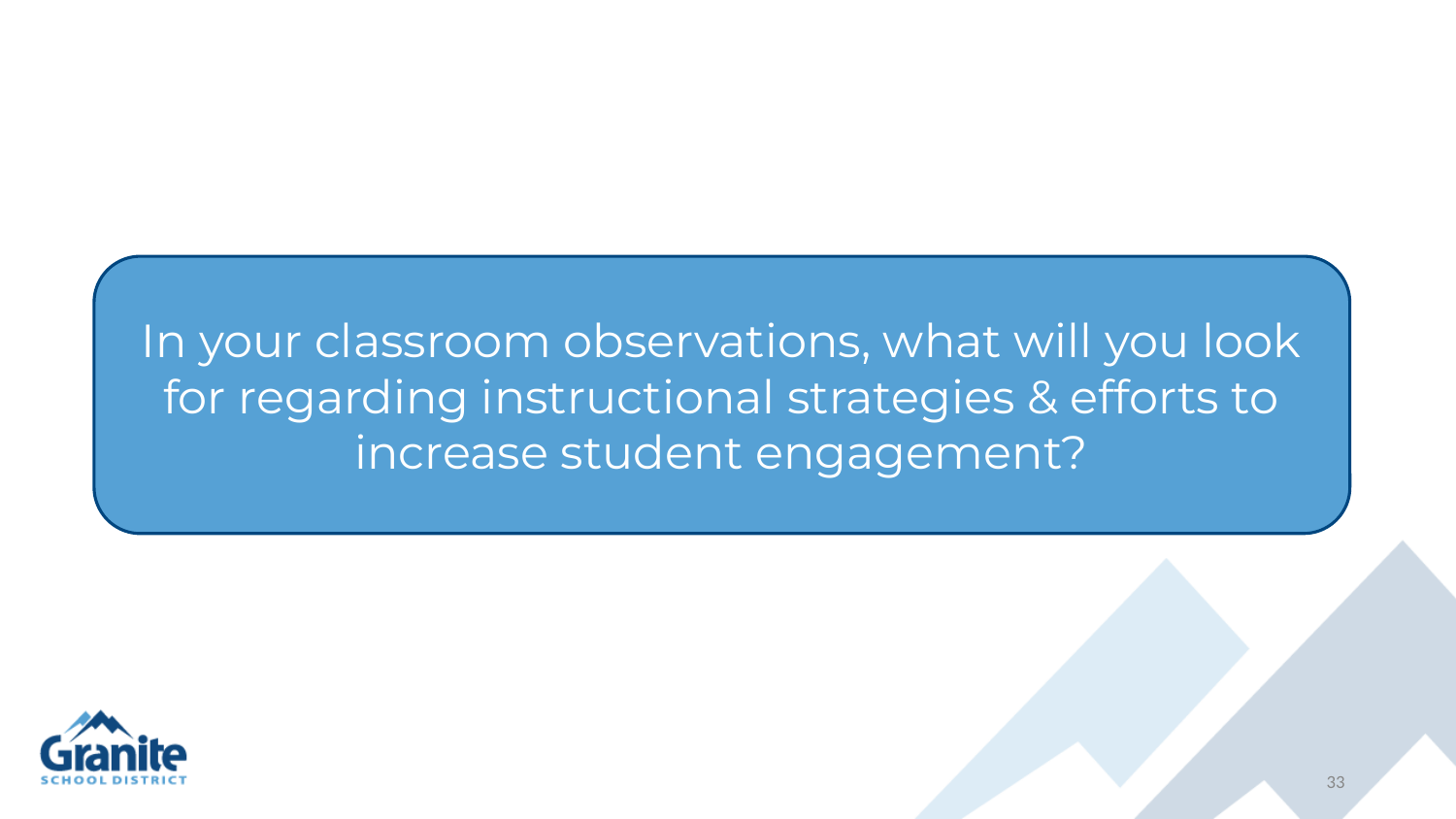

In your classroom observations, what will you look for regarding instructional strategies & efforts to increase student engagement?
33